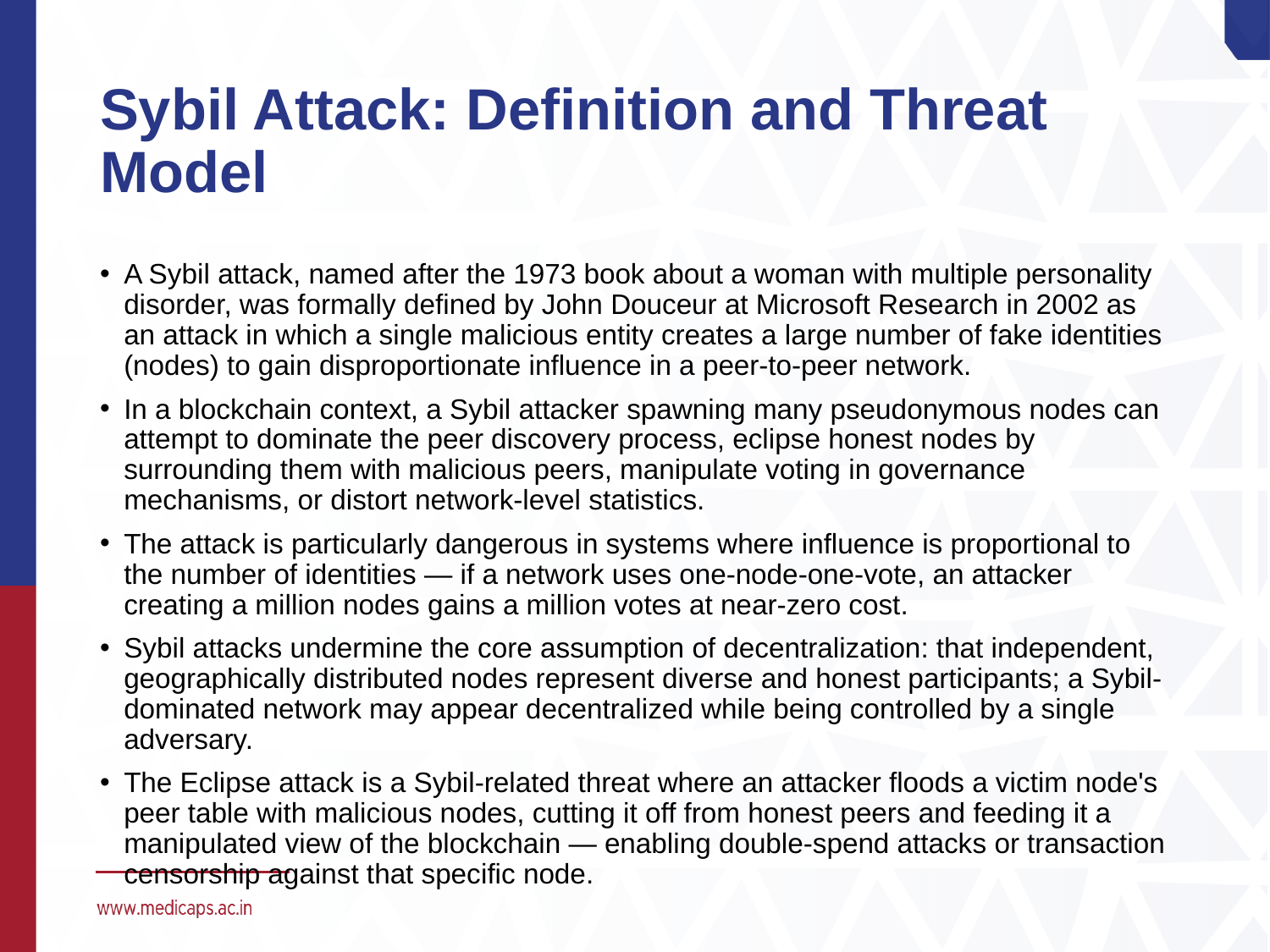

# Sybil Attack: Definition and Threat Model
A Sybil attack, named after the 1973 book about a woman with multiple personality disorder, was formally defined by John Douceur at Microsoft Research in 2002 as an attack in which a single malicious entity creates a large number of fake identities (nodes) to gain disproportionate influence in a peer-to-peer network.
In a blockchain context, a Sybil attacker spawning many pseudonymous nodes can attempt to dominate the peer discovery process, eclipse honest nodes by surrounding them with malicious peers, manipulate voting in governance mechanisms, or distort network-level statistics.
The attack is particularly dangerous in systems where influence is proportional to the number of identities — if a network uses one-node-one-vote, an attacker creating a million nodes gains a million votes at near-zero cost.
Sybil attacks undermine the core assumption of decentralization: that independent, geographically distributed nodes represent diverse and honest participants; a Sybil-dominated network may appear decentralized while being controlled by a single adversary.
The Eclipse attack is a Sybil-related threat where an attacker floods a victim node's peer table with malicious nodes, cutting it off from honest peers and feeding it a manipulated view of the blockchain — enabling double-spend attacks or transaction censorship against that specific node.